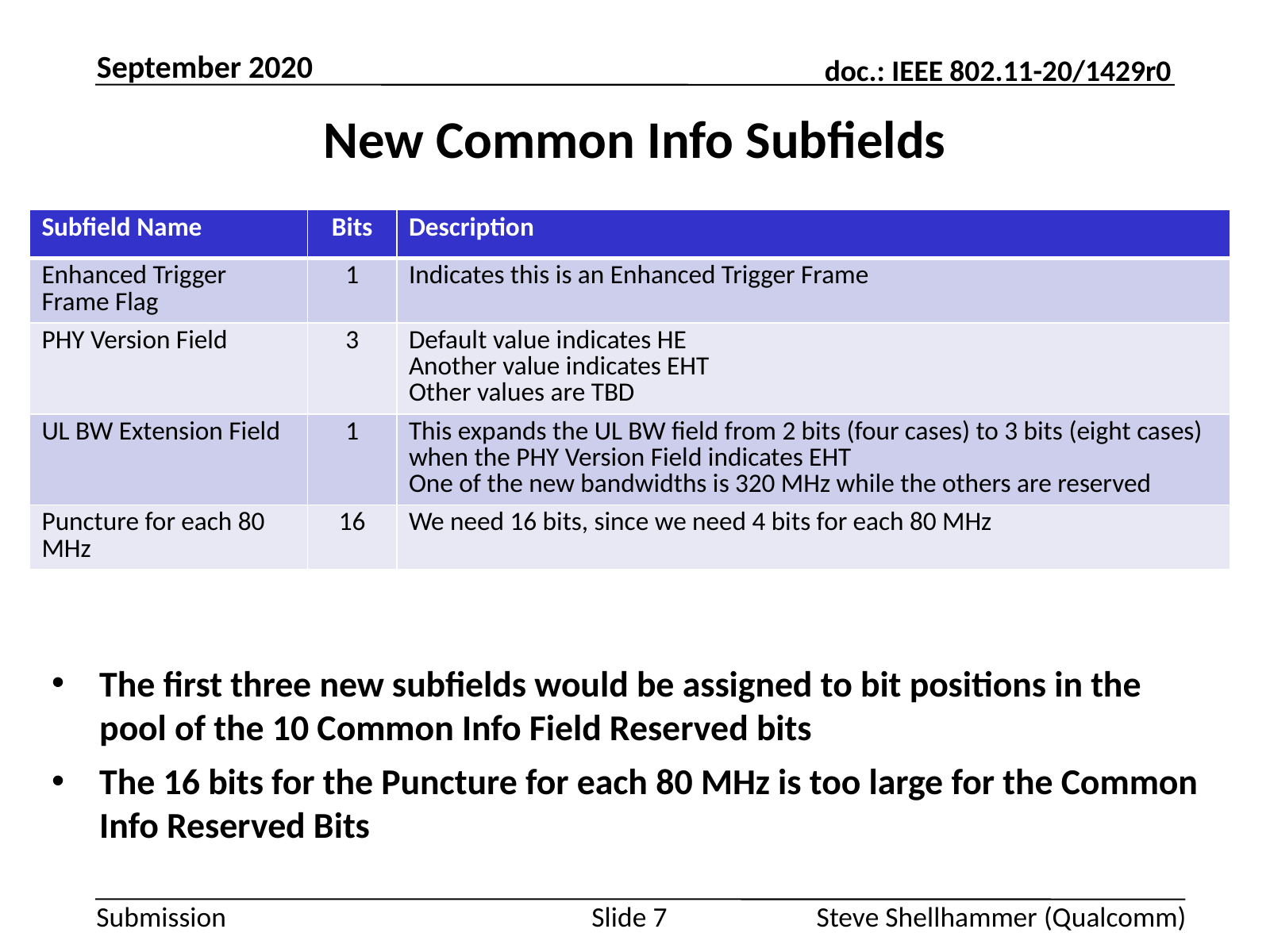

September 2020
# New Common Info Subfields
| Subfield Name | Bits | Description |
| --- | --- | --- |
| Enhanced Trigger Frame Flag | 1 | Indicates this is an Enhanced Trigger Frame |
| PHY Version Field | 3 | Default value indicates HE Another value indicates EHT Other values are TBD |
| UL BW Extension Field | 1 | This expands the UL BW field from 2 bits (four cases) to 3 bits (eight cases) when the PHY Version Field indicates EHT One of the new bandwidths is 320 MHz while the others are reserved |
| Puncture for each 80 MHz | 16 | We need 16 bits, since we need 4 bits for each 80 MHz |
The first three new subfields would be assigned to bit positions in the pool of the 10 Common Info Field Reserved bits
The 16 bits for the Puncture for each 80 MHz is too large for the Common Info Reserved Bits
Slide 7
Steve Shellhammer (Qualcomm)